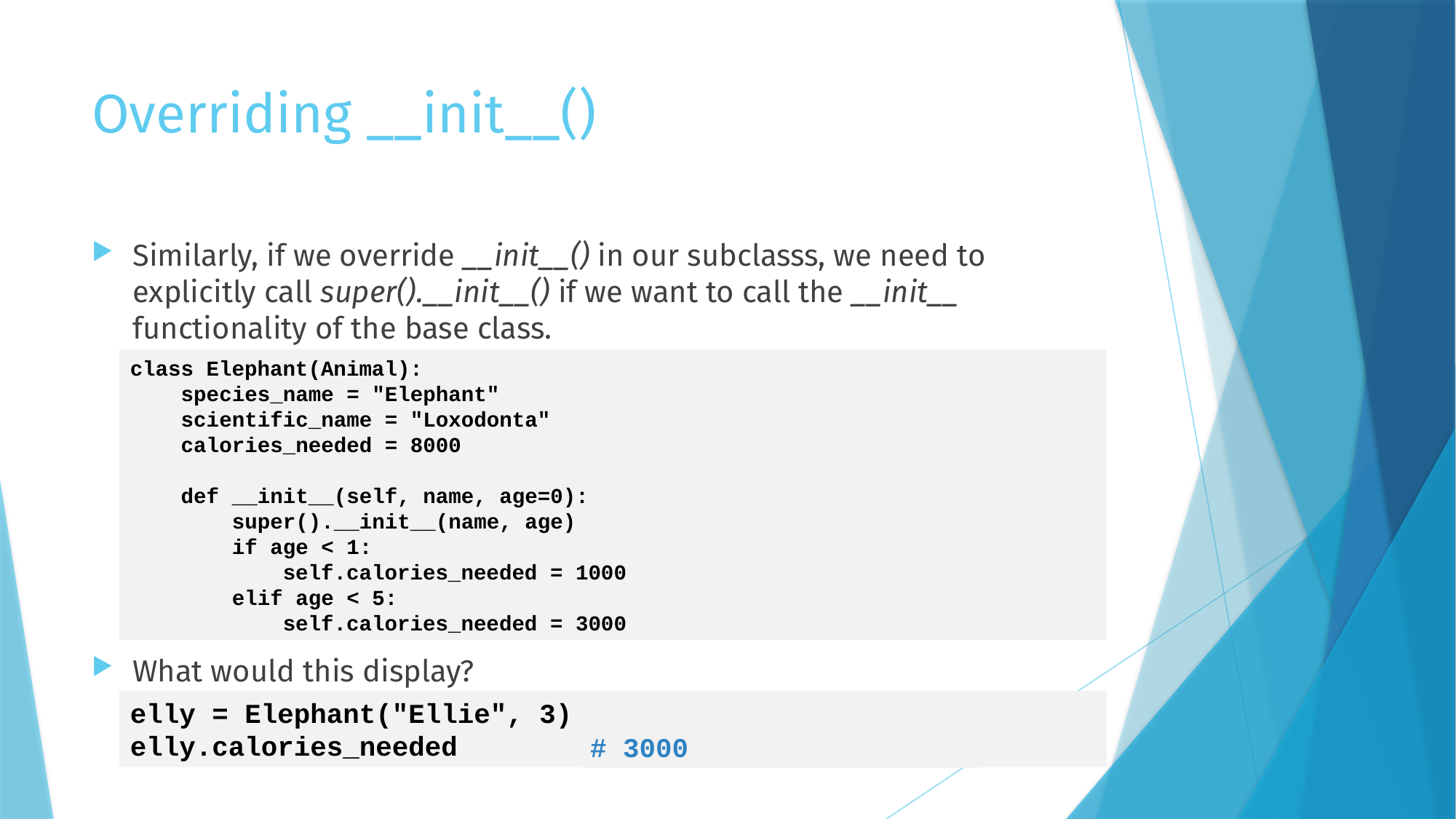

# Overriding __init__()
Similarly, if we override __init__() in our subclasss, we need to explicitly call super().__init__() if we want to call the __init__ functionality of the base class.

What would this display?
class Elephant(Animal):
    species_name = "Elephant"
    scientific_name = "Loxodonta"
    calories_needed = 8000

    def __init__(self, name, age=0):
        super().__init__(name, age)
        if age < 1:
            self.calories_needed = 1000
        elif age < 5:
            self.calories_needed = 3000
elly = Elephant("Ellie", 3)
elly.calories_needed

# 3000